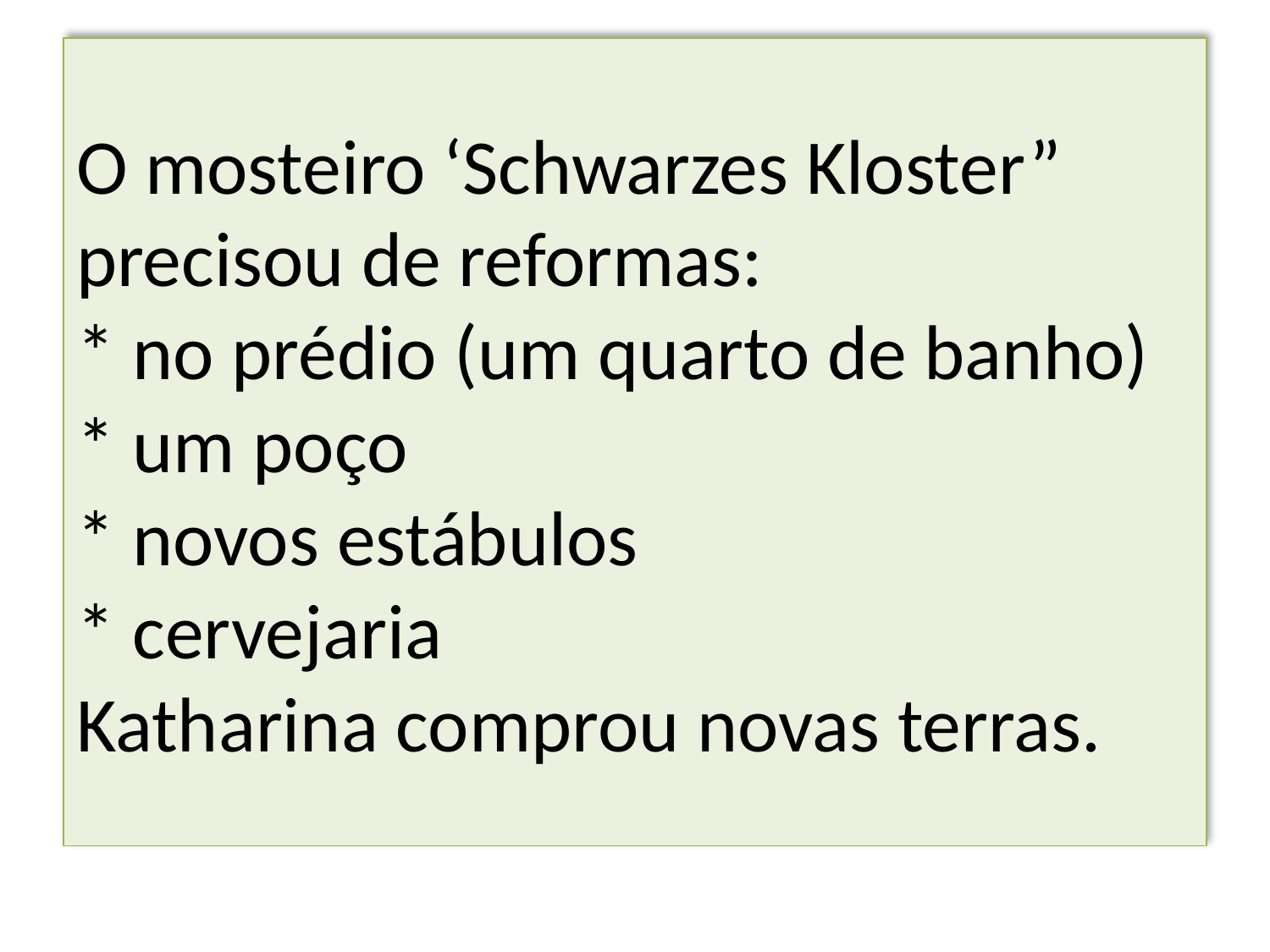

# O mosteiro ‘Schwarzes Kloster” precisou de reformas: * no prédio (um quarto de banho) * um poço * novos estábulos * cervejaria Katharina comprou novas terras.